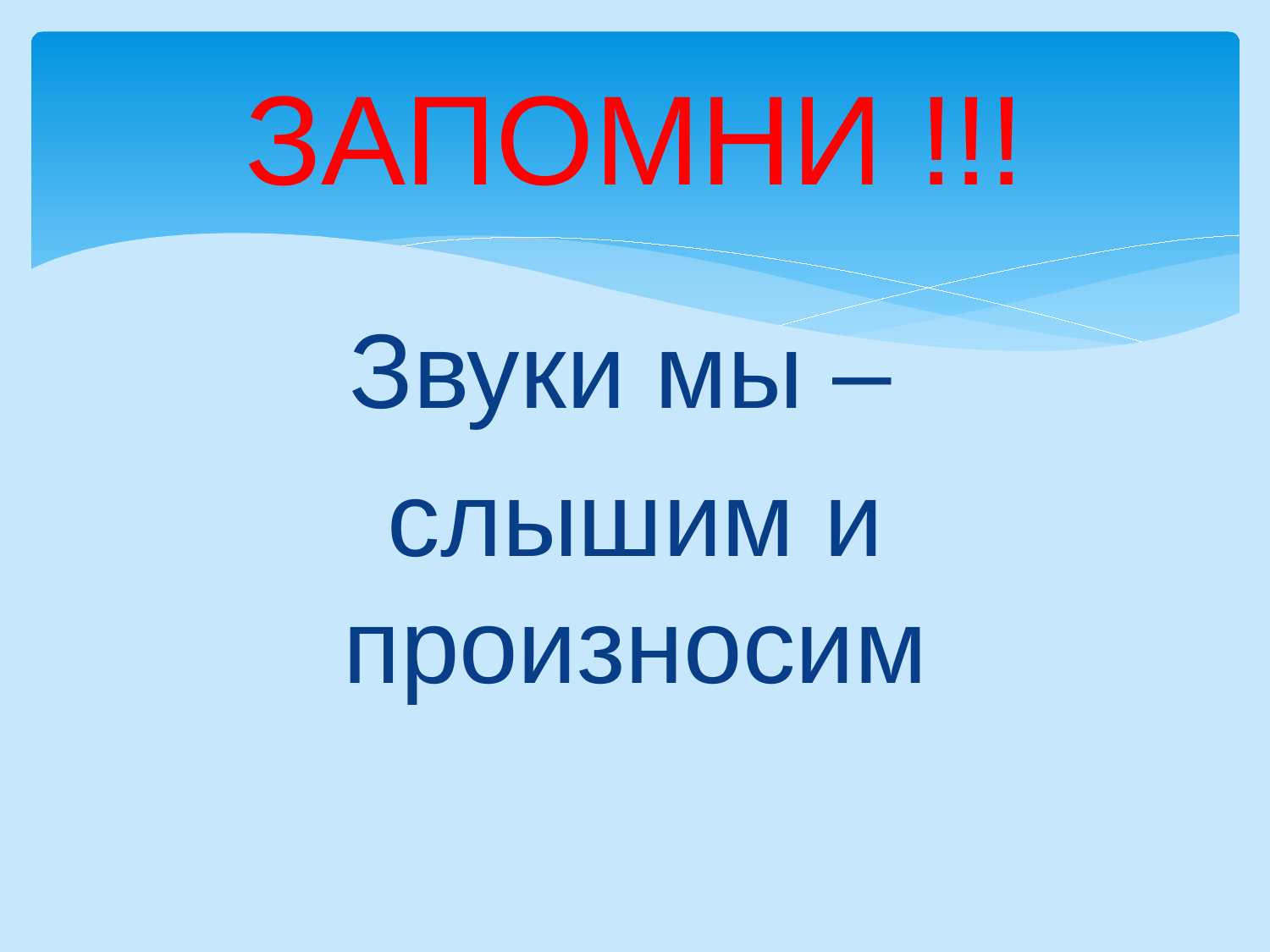

# ЗАПОМНИ !!!
Звуки мы –
слышим и произносим